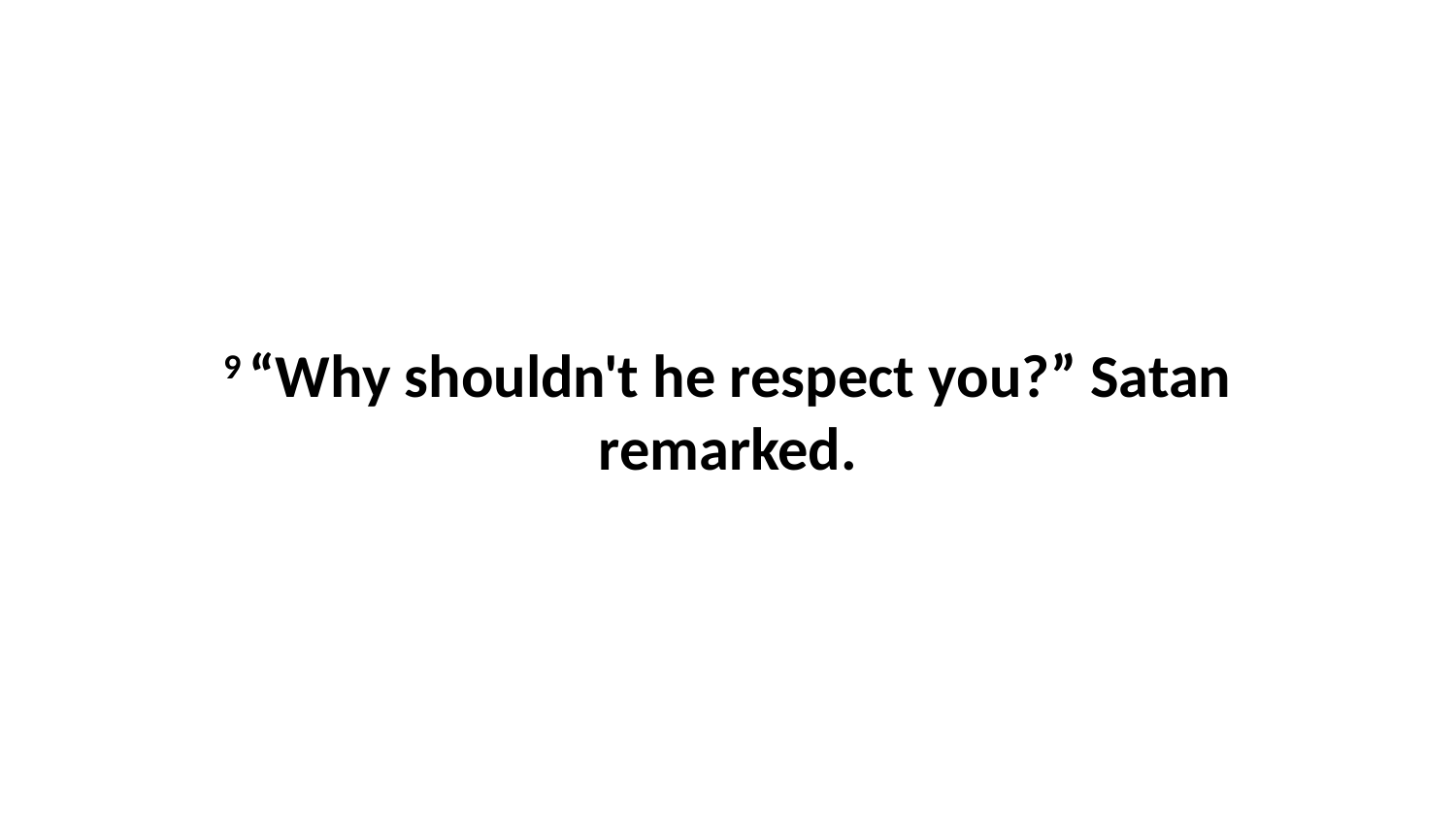

9 “Why shouldn't he respect you?” Satan remarked.